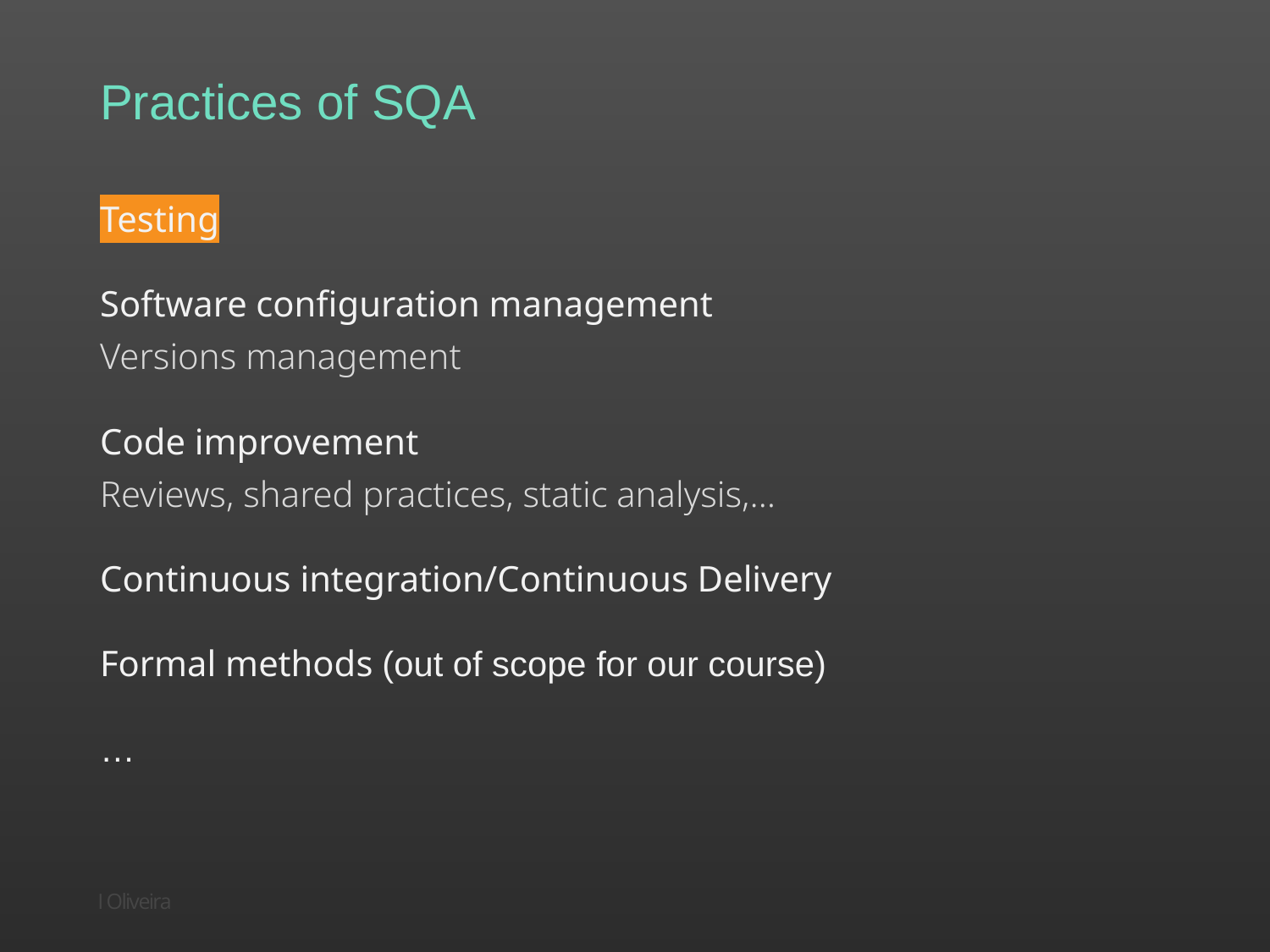

# Practices of SQA
Testing
Software configuration management
Versions management
Code improvement
Reviews, shared practices, static analysis,…
Continuous integration/Continuous Delivery
Formal methods (out of scope for our course)
…

I Oliveira